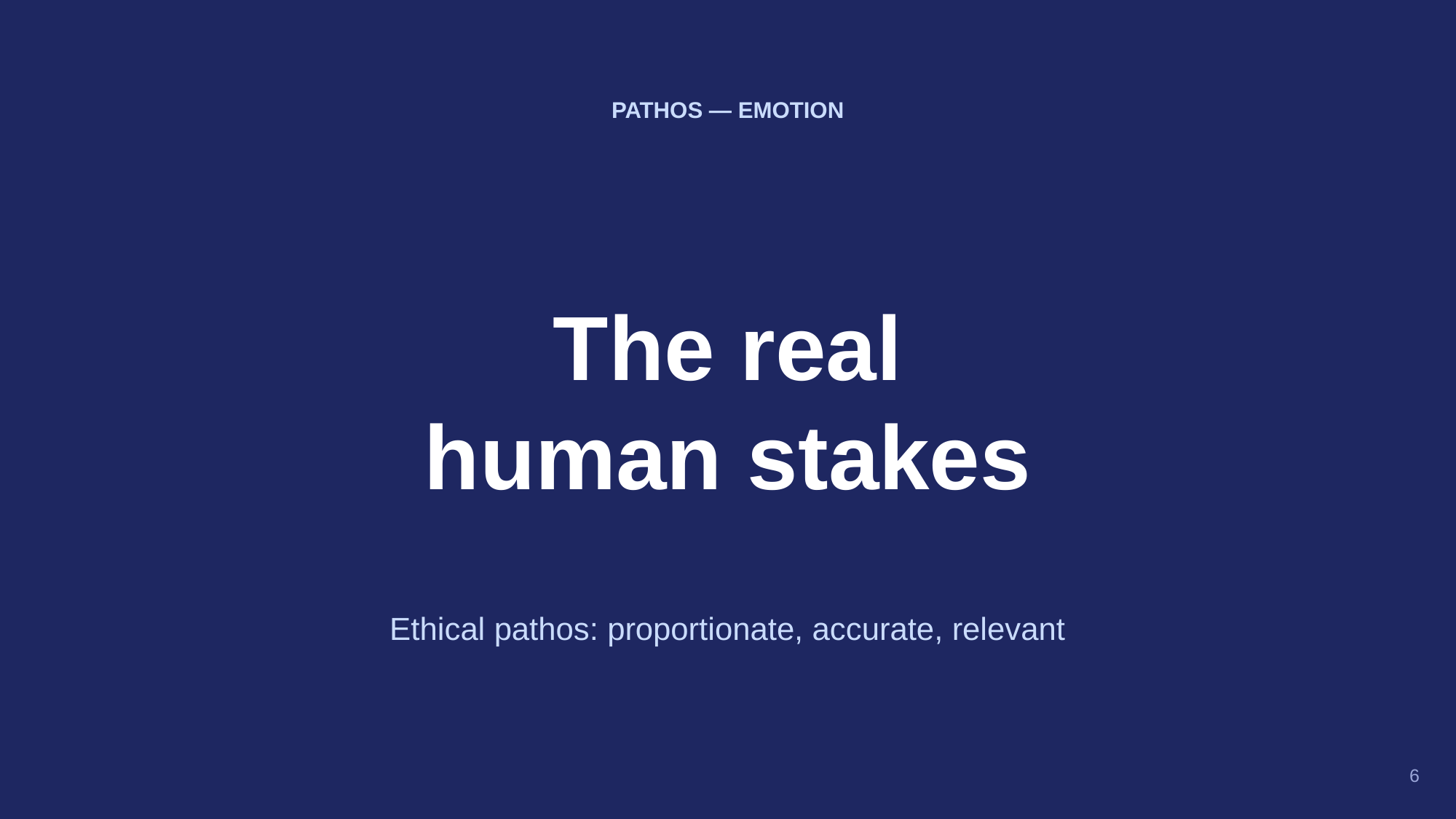

PATHOS — EMOTION
The real
human stakes
Ethical pathos: proportionate, accurate, relevant
6